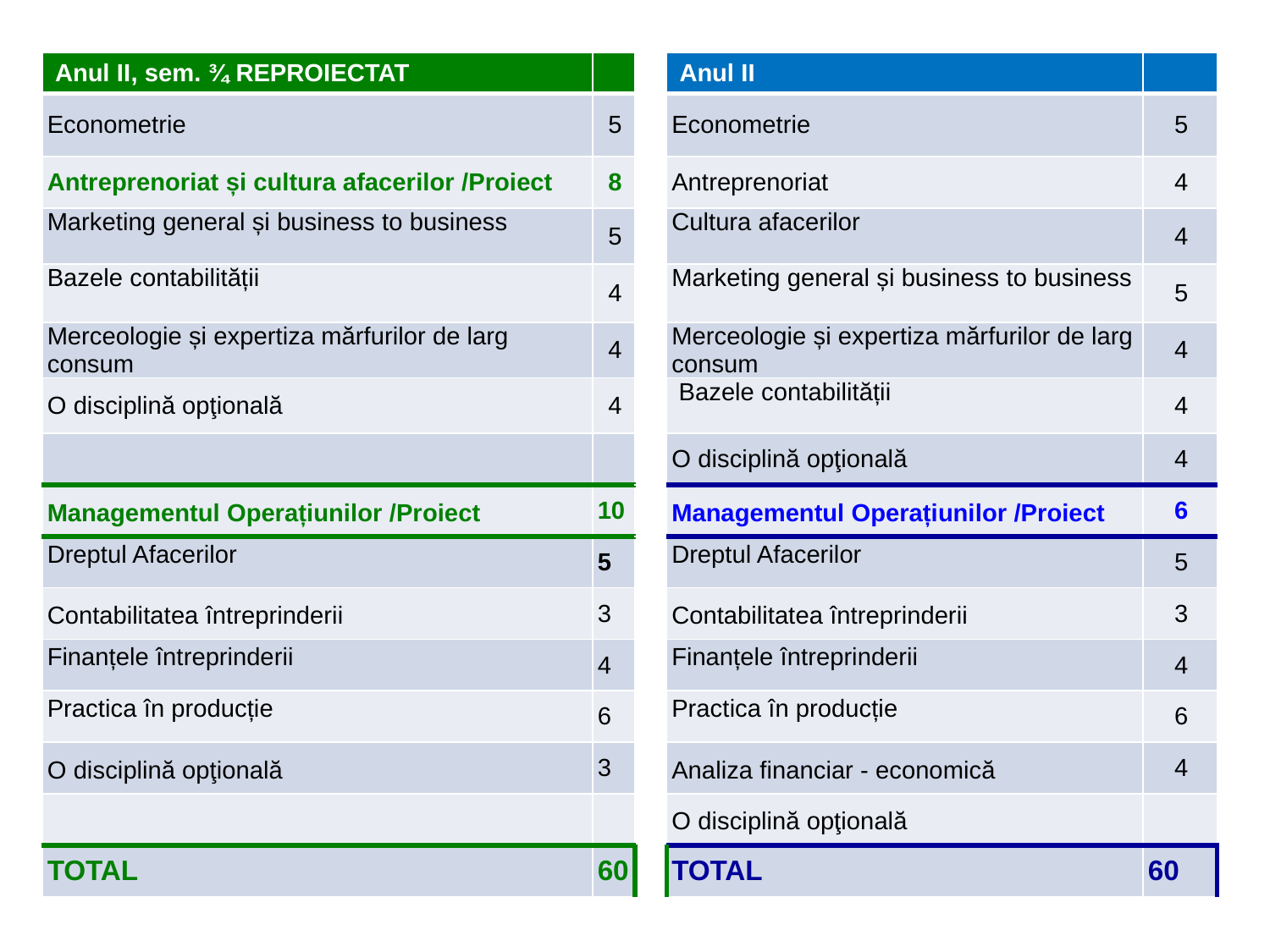

| Anul II, sem. ¾ REPROIECTAT |  |  | Anul II |  |
| --- | --- | --- | --- | --- |
| Econometrie | 5 |  | Econometrie | 5 |
| Antreprenoriat și cultura afacerilor /Proiect | 8 |  | Antreprenoriat | 4 |
| Marketing general și business to business | 5 |  | Cultura afacerilor | 4 |
| Bazele contabilității | 4 |  | Marketing general și business to business | 5 |
| Merceologie și expertiza mărfurilor de larg consum | 4 |  | Merceologie și expertiza mărfurilor de larg consum | 4 |
| O disciplină opţională | 4 |  | Bazele contabilității | 4 |
|  |  |  | O disciplină opţională | 4 |
| Managementul Operațiunilor /Proiect | 10 |  | Managementul Operațiunilor /Proiect | 6 |
| Dreptul Afacerilor | 5 |  | Dreptul Afacerilor | 5 |
| Contabilitatea întreprinderii | 3 |  | Contabilitatea întreprinderii | 3 |
| Finanțele întreprinderii | 4 |  | Finanțele întreprinderii | 4 |
| Practica în producție | 6 |  | Practica în producție | 6 |
| O disciplină opţională | 3 |  | Analiza financiar - economică | 4 |
|  |  |  | O disciplină opţională |  |
| TOTAL | 60 |  | TOTAL | 60 |